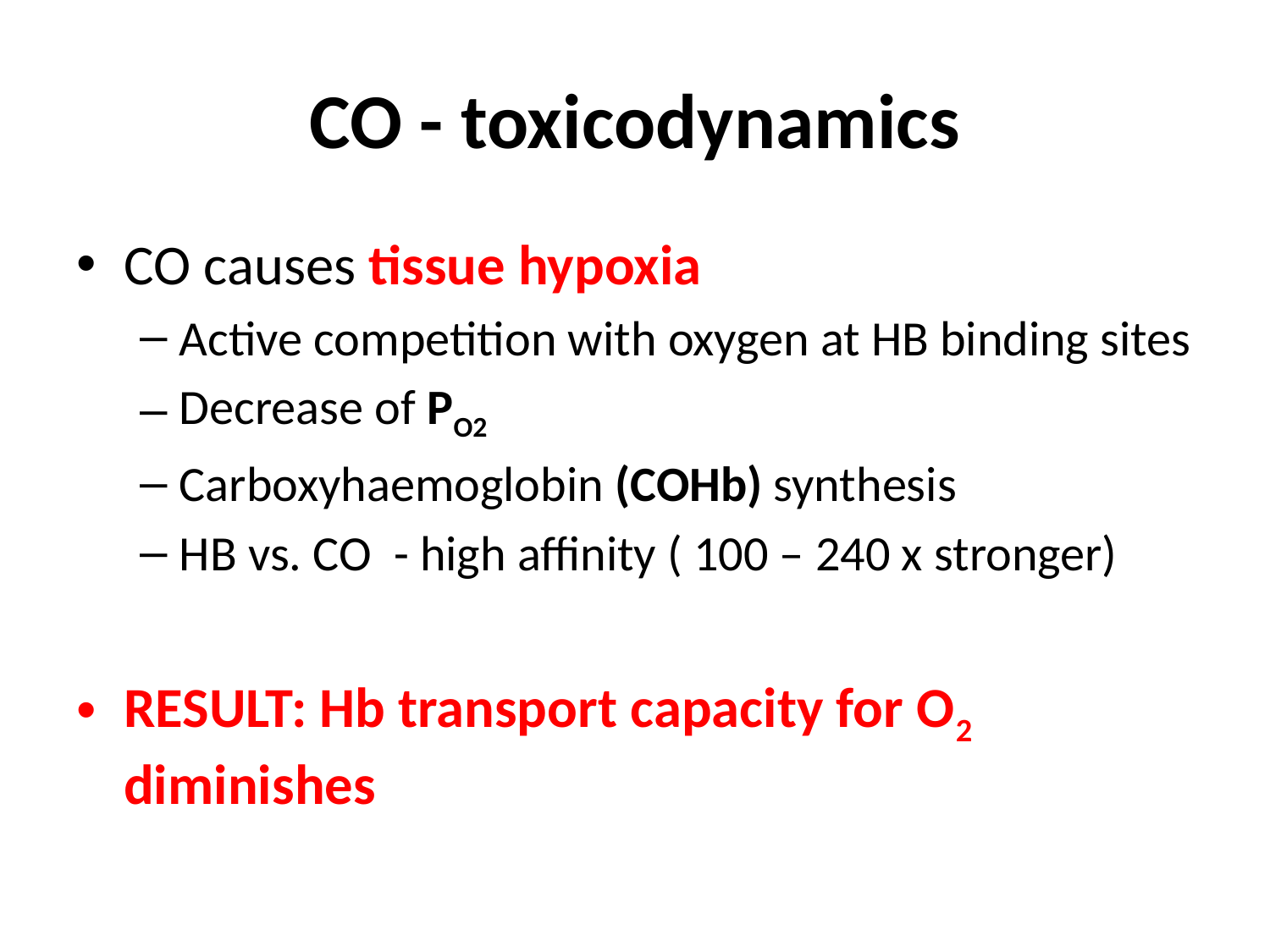

# CO - toxicodynamics
CO causes tissue hypoxia
Active competition with oxygen at HB binding sites
Decrease of PO2
Carboxyhaemoglobin (COHb) synthesis
HB vs. CO  - high affinity ( 100 – 240 x stronger)

RESULT: Hb transport capacity for O2 diminishes